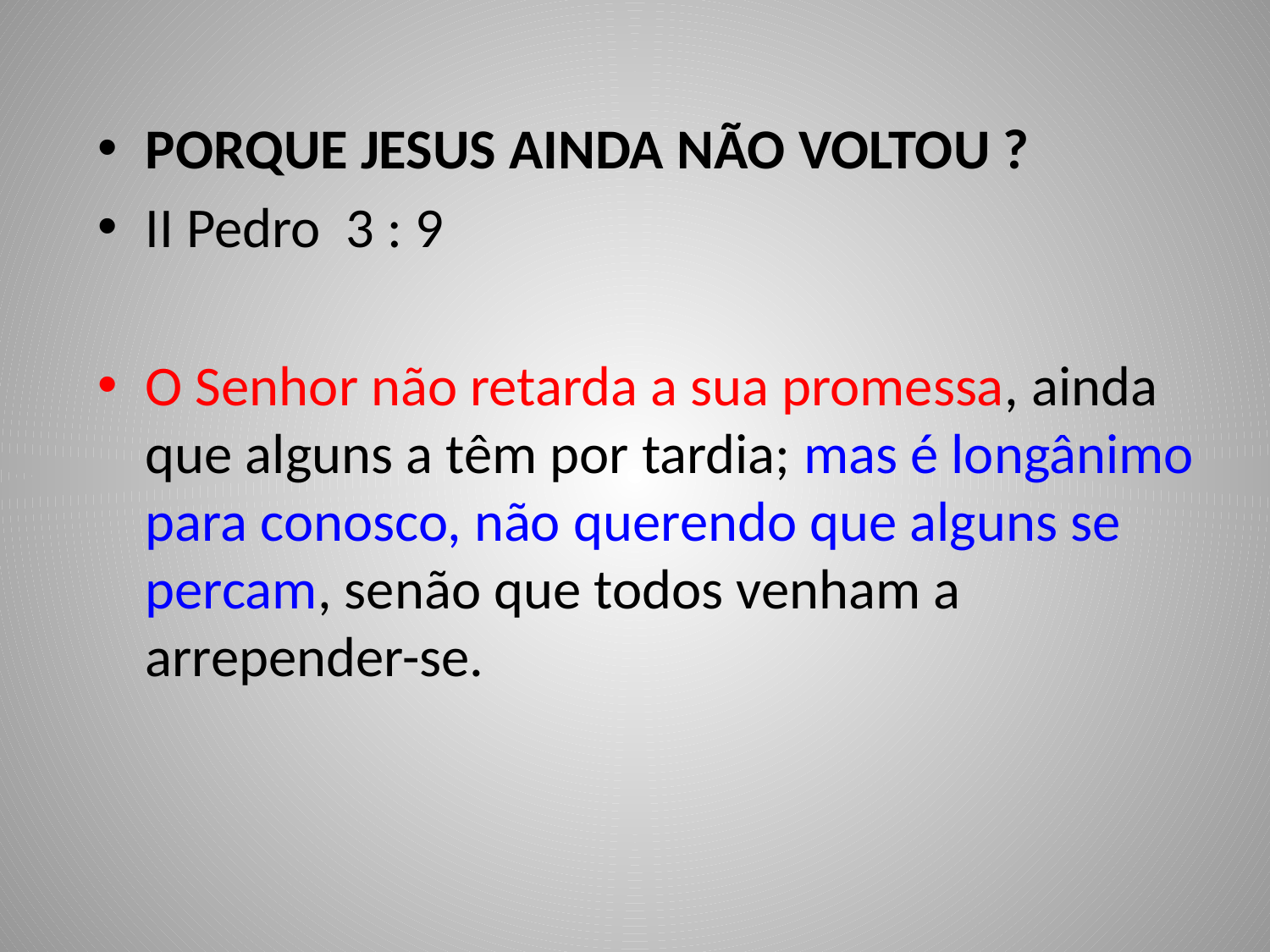

PORQUE JESUS AINDA NÃO VOLTOU ?
II Pedro  3 : 9

O Senhor não retarda a sua promessa, ainda que alguns a têm por tardia; mas é longânimo para conosco, não querendo que alguns se percam, senão que todos venham a arrepender-se.